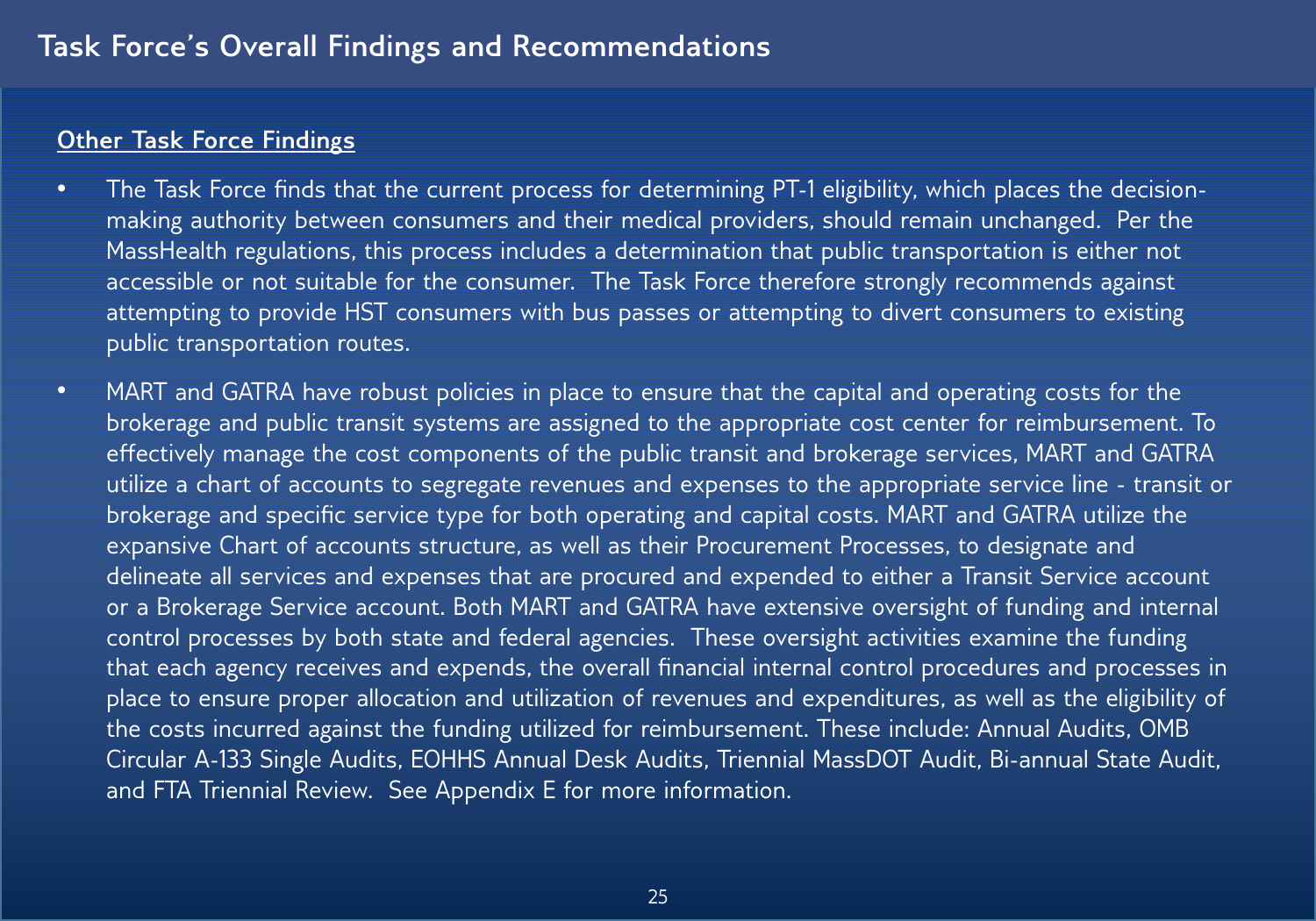

Task Force’s Overall Findings and Recommendations
Other Task Force Findings
The Task Force finds that the current process for determining PT-1 eligibility, which places the decision-making authority between consumers and their medical providers, should remain unchanged.  Per the MassHealth regulations, this process includes a determination that public transportation is either not accessible or not suitable for the consumer.  The Task Force therefore strongly recommends against attempting to provide HST consumers with bus passes or attempting to divert consumers to existing public transportation routes.
MART and GATRA have robust policies in place to ensure that the capital and operating costs for the brokerage and public transit systems are assigned to the appropriate cost center for reimbursement. To effectively manage the cost components of the public transit and brokerage services, MART and GATRA utilize a chart of accounts to segregate revenues and expenses to the appropriate service line - transit or brokerage and specific service type for both operating and capital costs. MART and GATRA utilize the expansive Chart of accounts structure, as well as their Procurement Processes, to designate and delineate all services and expenses that are procured and expended to either a Transit Service account or a Brokerage Service account. Both MART and GATRA have extensive oversight of funding and internal control processes by both state and federal agencies.  These oversight activities examine the funding that each agency receives and expends, the overall financial internal control procedures and processes in place to ensure proper allocation and utilization of revenues and expenditures, as well as the eligibility of the costs incurred against the funding utilized for reimbursement. These include: Annual Audits, OMB Circular A-133 Single Audits, EOHHS Annual Desk Audits, Triennial MassDOT Audit, Bi-annual State Audit, and FTA Triennial Review.  See Appendix E for more information.

25